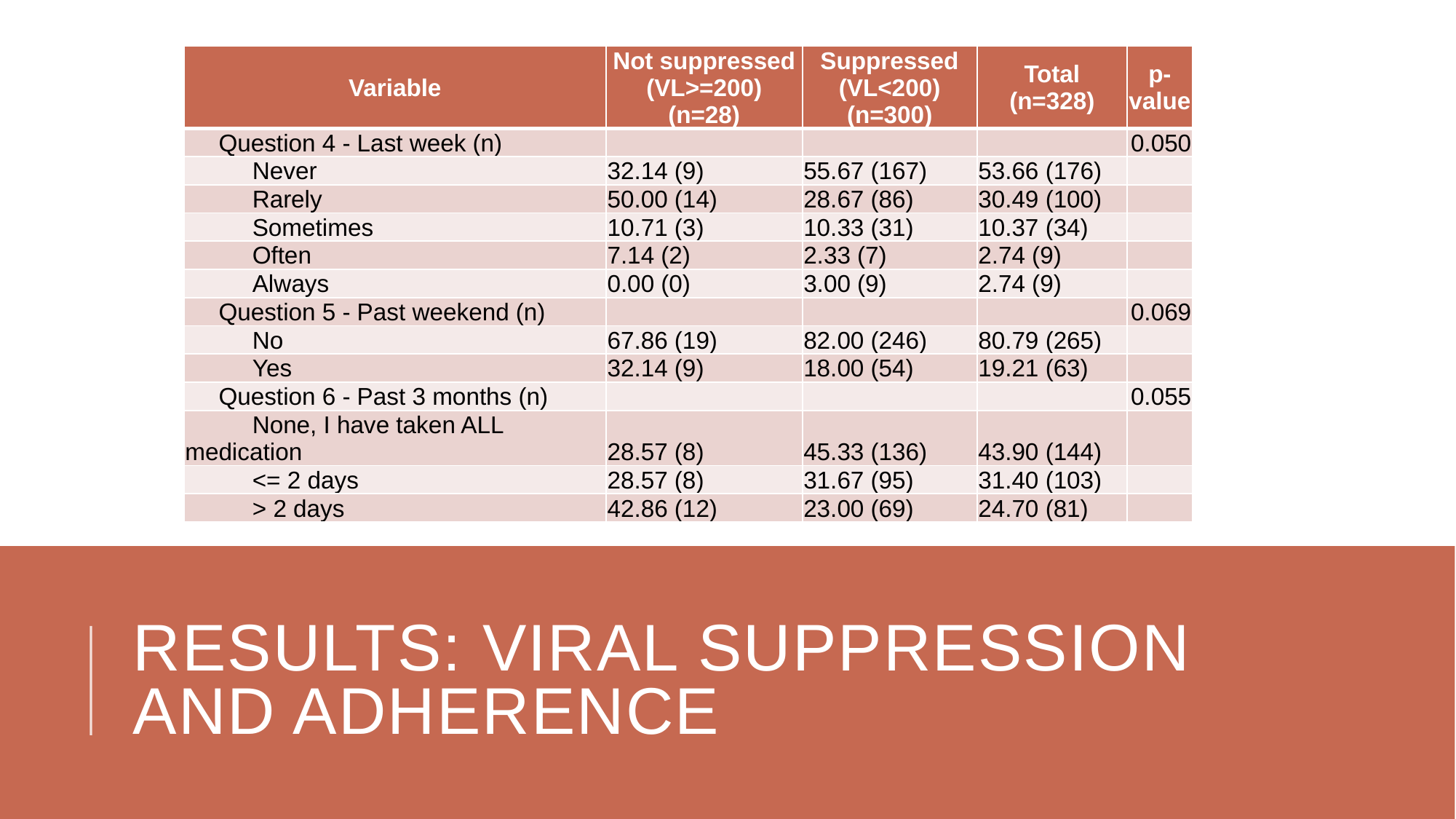

| Variable | Not suppressed (VL>=200) (n=28) | Suppressed (VL<200) (n=300) | Total (n=328) | p-value |
| --- | --- | --- | --- | --- |
| Question 4 - Last week (n) |  |  |  | 0.050 |
| Never | 32.14 (9) | 55.67 (167) | 53.66 (176) |  |
| Rarely | 50.00 (14) | 28.67 (86) | 30.49 (100) |  |
| Sometimes | 10.71 (3) | 10.33 (31) | 10.37 (34) |  |
| Often | 7.14 (2) | 2.33 (7) | 2.74 (9) |  |
| Always | 0.00 (0) | 3.00 (9) | 2.74 (9) |  |
| Question 5 - Past weekend (n) |  |  |  | 0.069 |
| No | 67.86 (19) | 82.00 (246) | 80.79 (265) |  |
| Yes | 32.14 (9) | 18.00 (54) | 19.21 (63) |  |
| Question 6 - Past 3 months (n) |  |  |  | 0.055 |
| None, I have taken ALL medication | 28.57 (8) | 45.33 (136) | 43.90 (144) |  |
| <= 2 days | 28.57 (8) | 31.67 (95) | 31.40 (103) |  |
| > 2 days | 42.86 (12) | 23.00 (69) | 24.70 (81) |  |

# Results: viral suppression and adherence